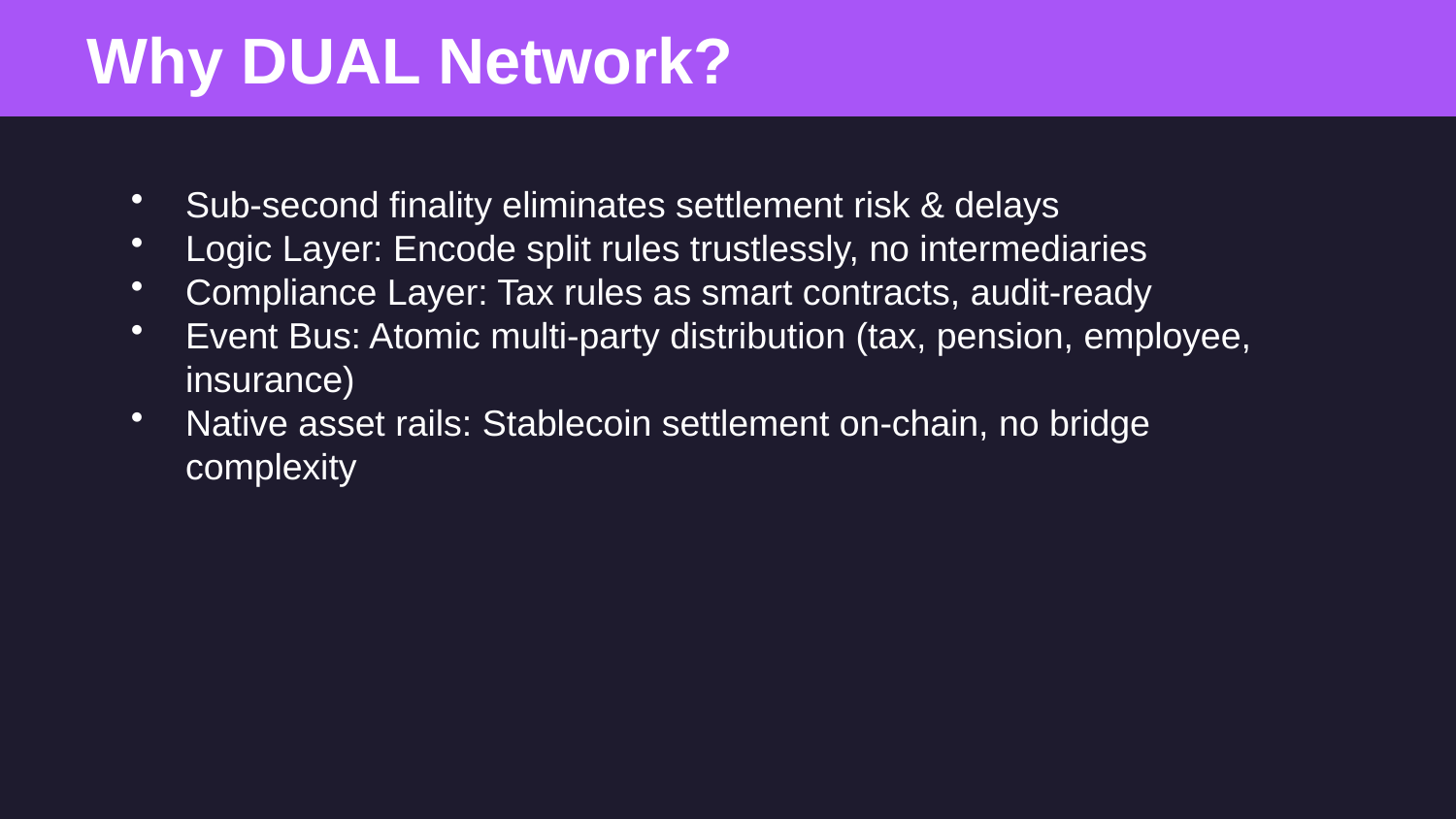

Why DUAL Network?
Sub-second finality eliminates settlement risk & delays
Logic Layer: Encode split rules trustlessly, no intermediaries
Compliance Layer: Tax rules as smart contracts, audit-ready
Event Bus: Atomic multi-party distribution (tax, pension, employee, insurance)
Native asset rails: Stablecoin settlement on-chain, no bridge complexity